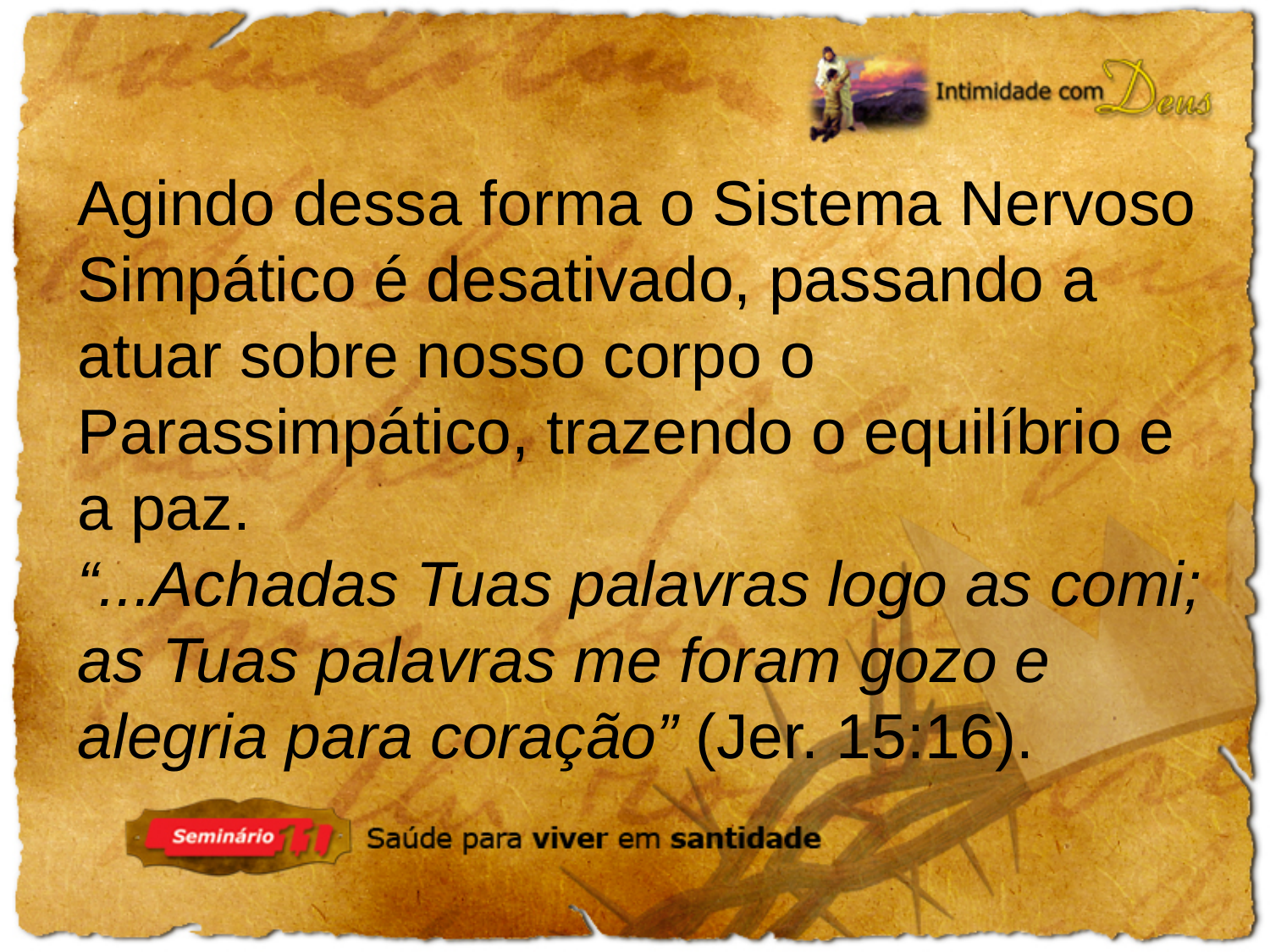

Agindo dessa forma o Sistema Nervoso Simpático é desativado, passando a atuar sobre nosso corpo o Parassimpático, trazendo o equilíbrio e a paz.
“...Achadas Tuas palavras logo as comi; as Tuas palavras me foram gozo e alegria para coração” (Jer. 15:16).